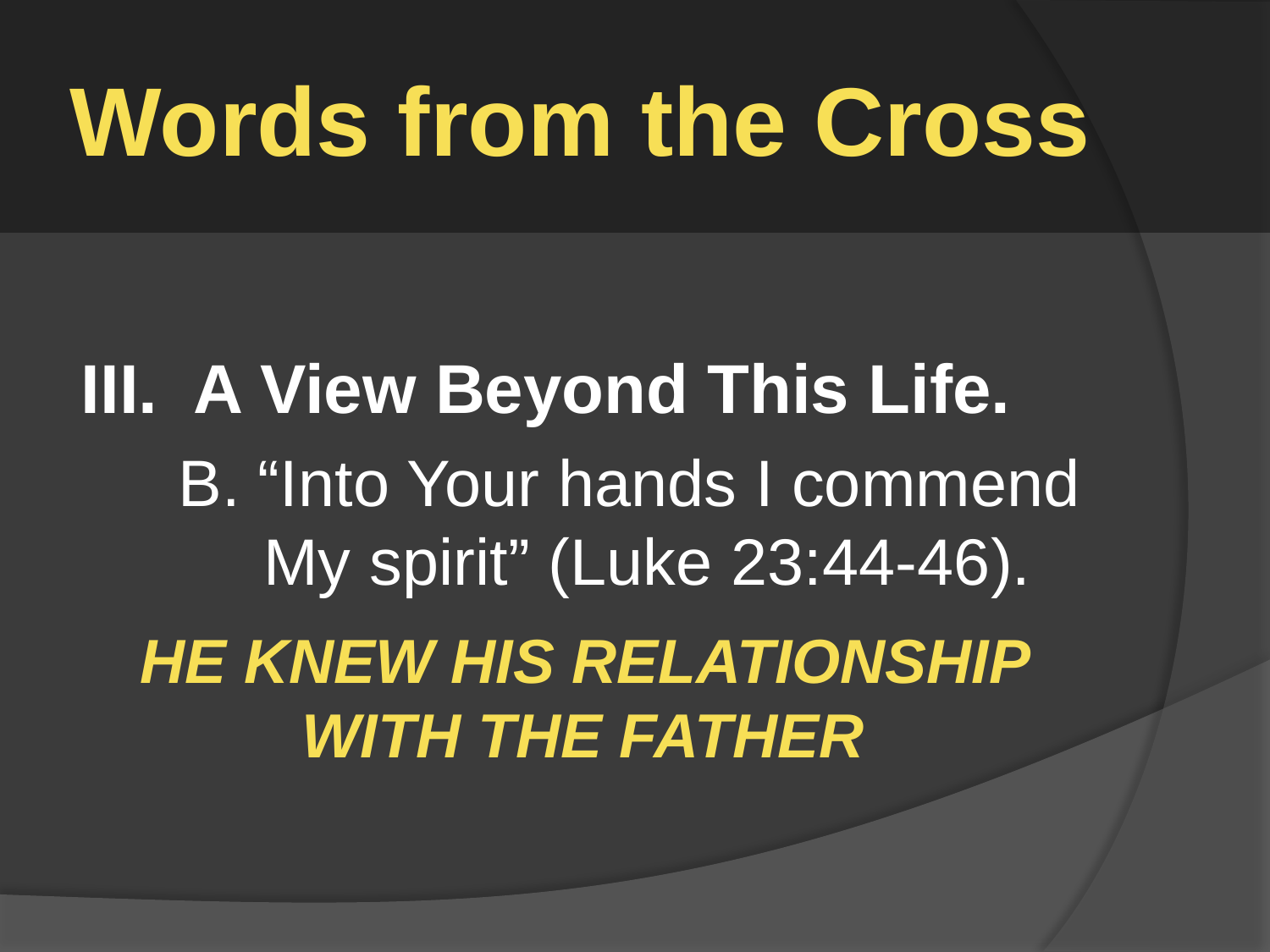

# Words from the Cross
III.  A View Beyond This Life.
B. “Into Your hands I commend My spirit” (Luke 23:44-46).
HE KNEW HIS RELATIONSHIP WITH THE FATHER